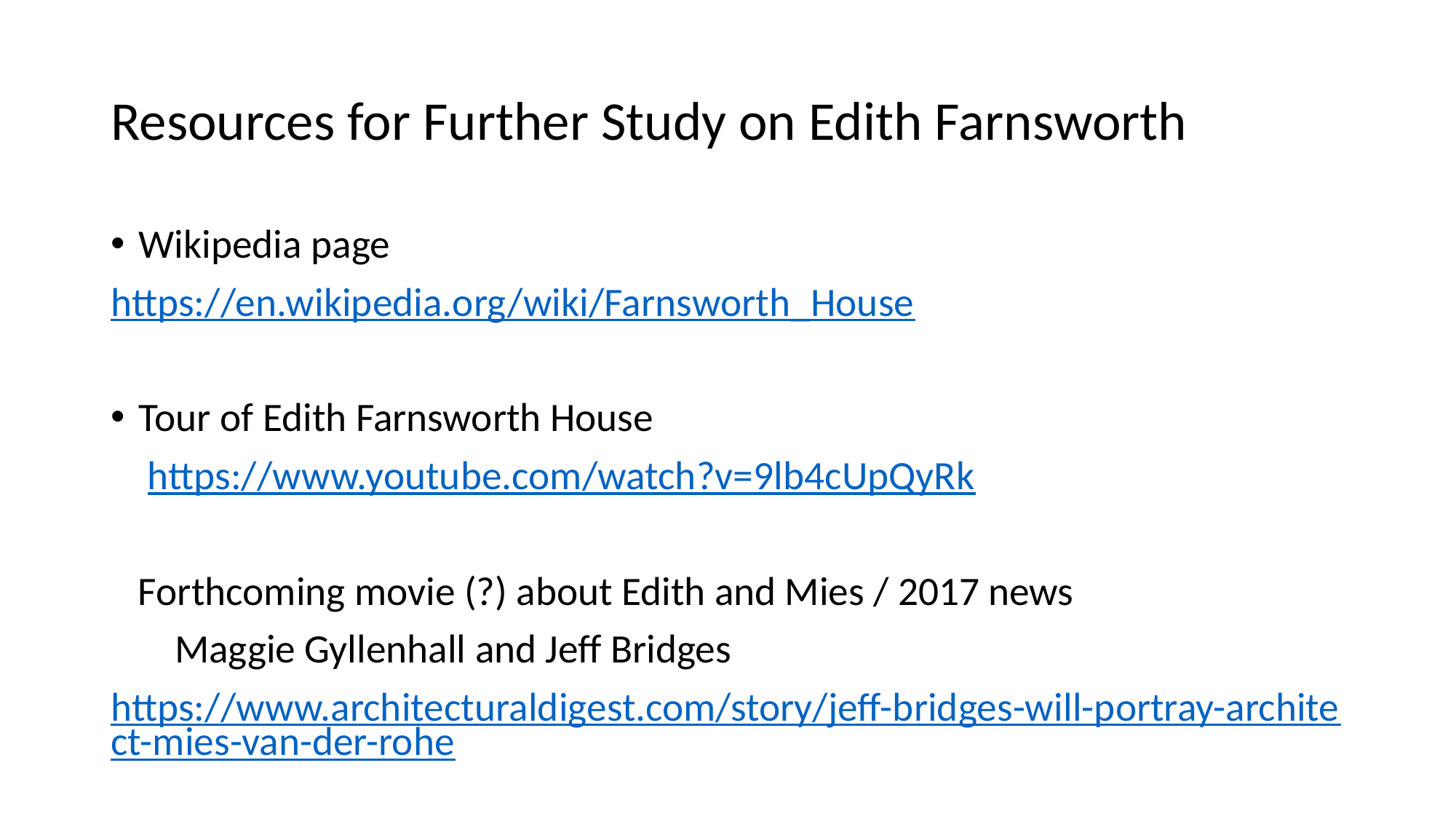

# Resources for Further Study on Edith Farnsworth
Wikipedia page
https://en.wikipedia.org/wiki/Farnsworth_House

Tour of Edith Farnsworth House
    https://www.youtube.com/watch?v=9lb4cUpQyRk

   Forthcoming movie (?) about Edith and Mies / 2017 news
       Maggie Gyllenhall and Jeff Bridges
https://www.architecturaldigest.com/story/jeff-bridges-will-portray-architect-mies-van-der-rohe